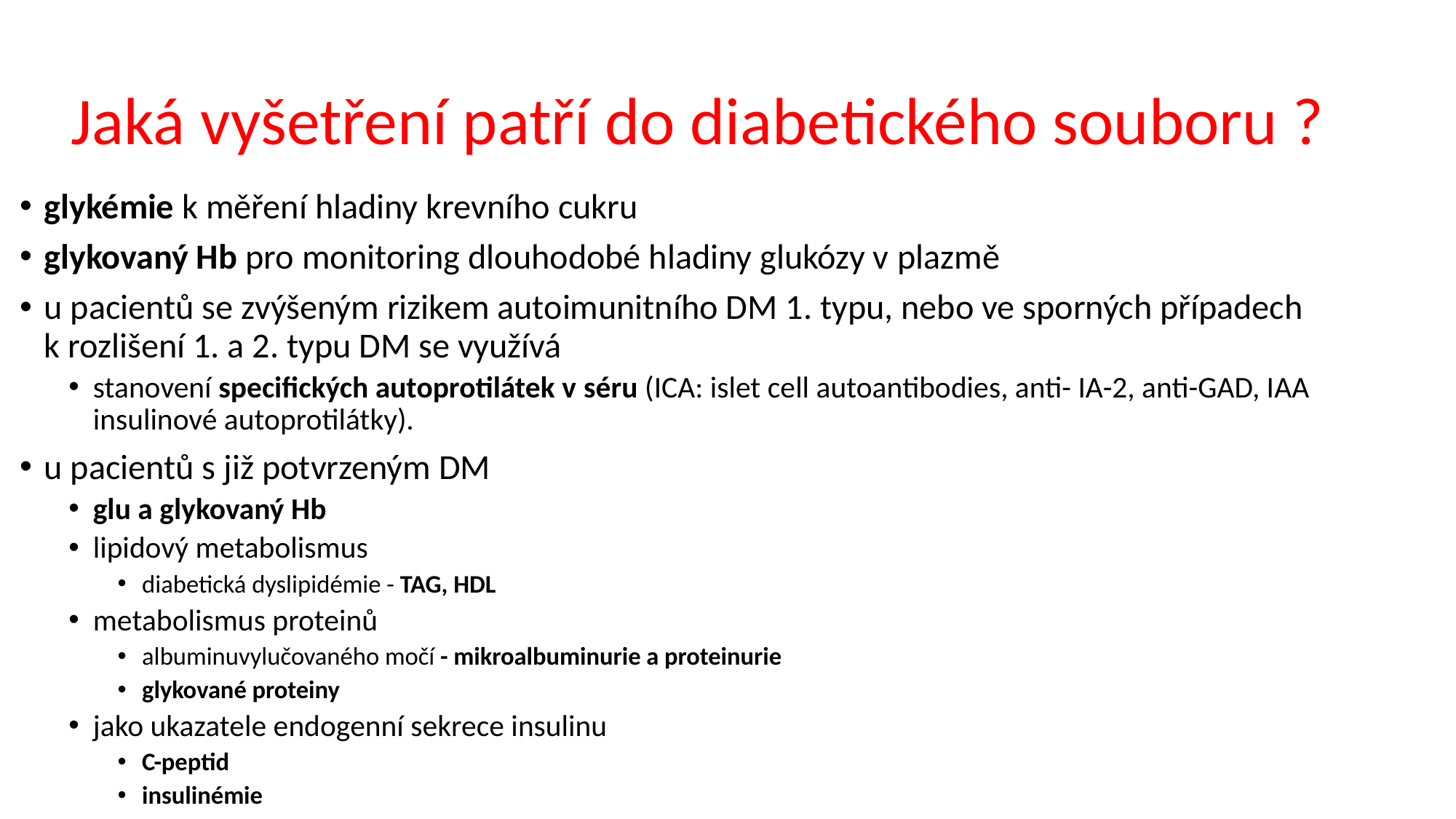

# Jaká vyšetření patří do diabetického souboru ?
glykémie k měření hladiny krevního cukru
glykovaný Hb pro monitoring dlouhodobé hladiny glukózy v plazmě
u pacientů se zvýšeným rizikem autoimunitního DM 1. typu, nebo ve sporných případech k rozlišení 1. a 2. typu DM se využívá
stanovení specifických autoprotilátek v séru (ICA: islet cell autoantibodies, anti- IA-2, anti-GAD, IAA insulinové autoprotilátky).
u pacientů s již potvrzeným DM
glu a glykovaný Hb
lipidový metabolismus
diabetická dyslipidémie - ­TAG, HDL
metabolismus proteinů
albuminuvylučovaného močí - mikroalbuminurie a proteinurie
glykované proteiny
jako ukazatele endogenní sekrece insulinu
C-peptid
insulinémie